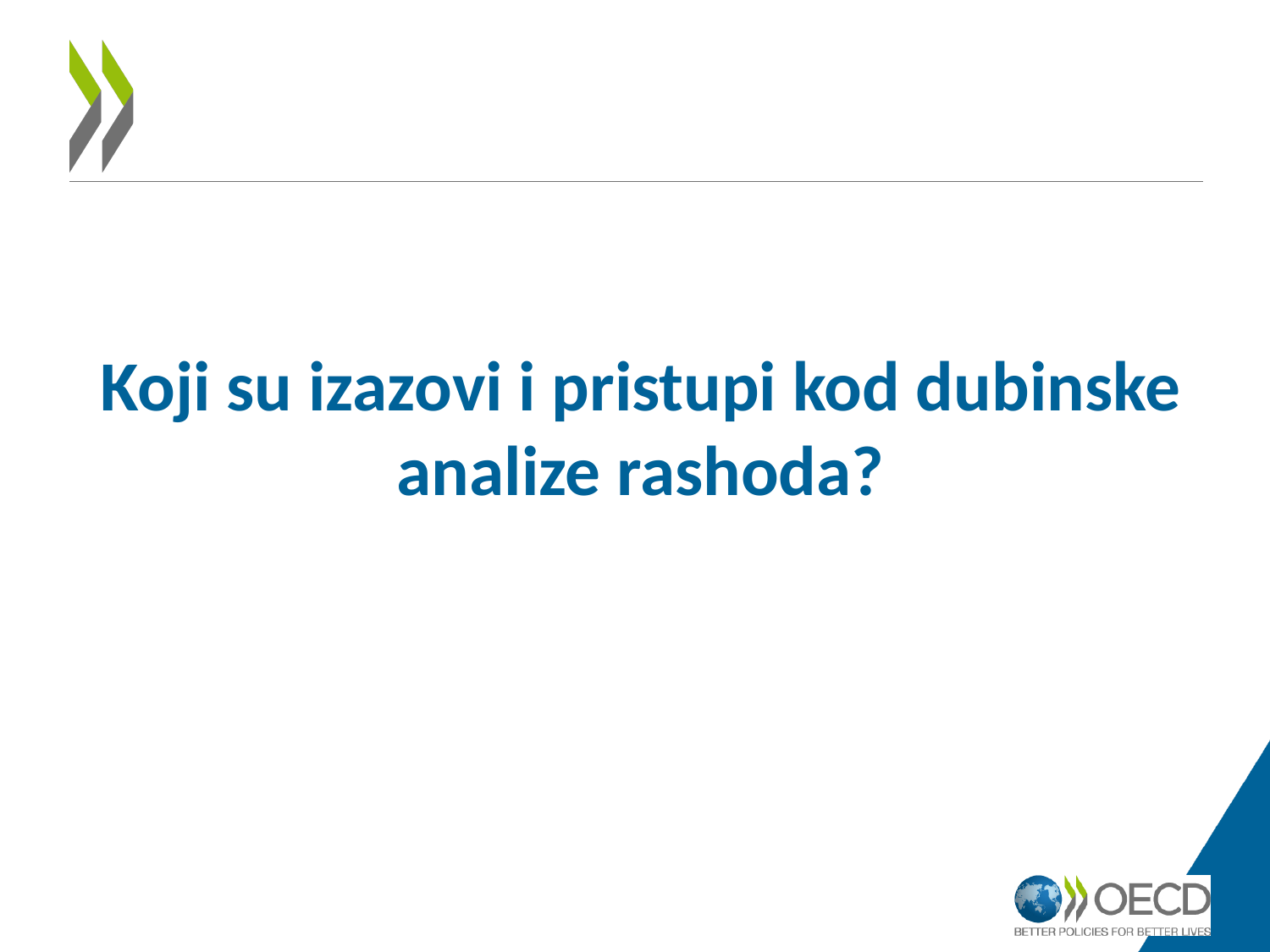

Koji su izazovi i pristupi kod dubinske analize rashoda?